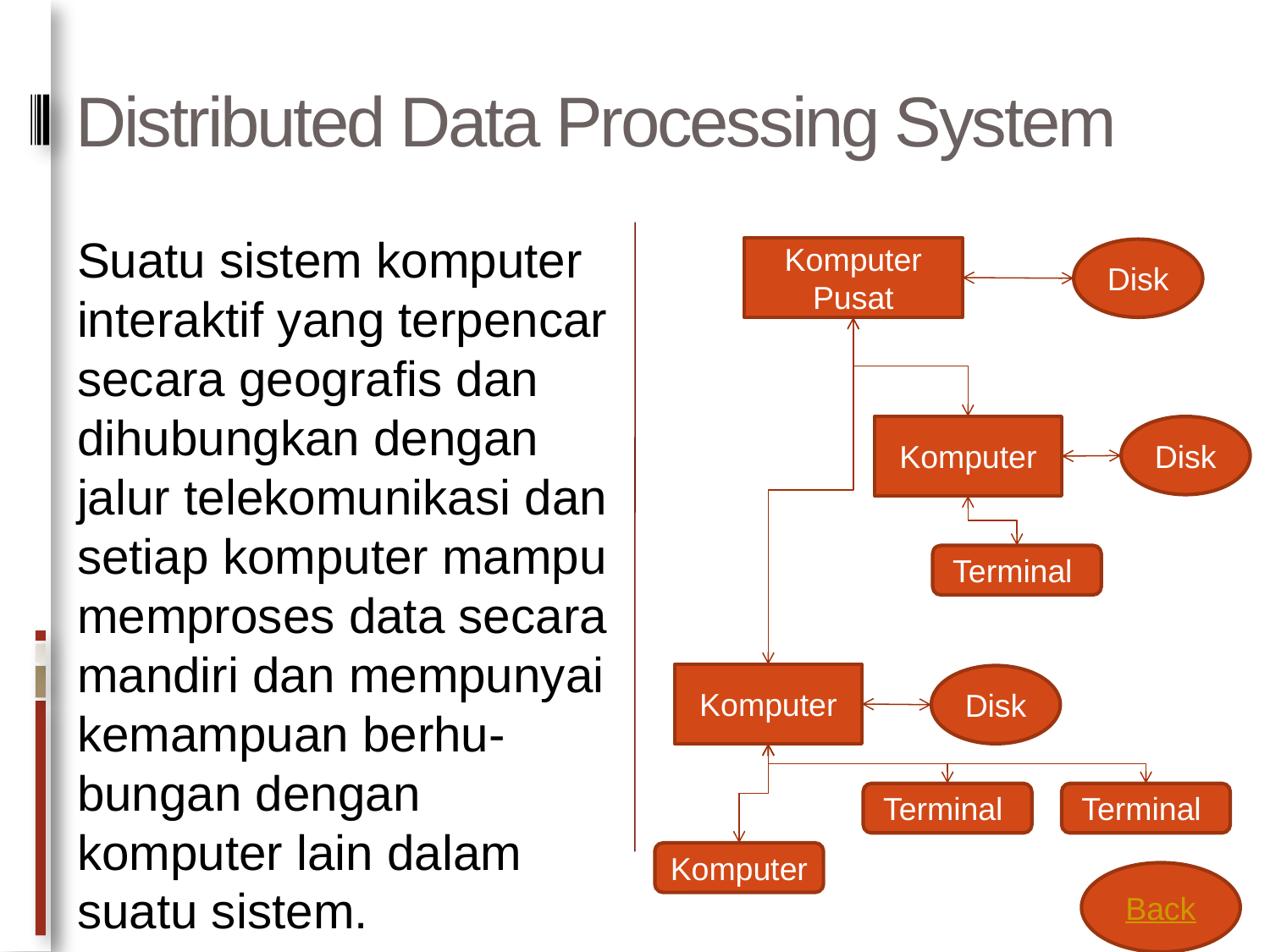

# Distributed Data Processing System
Suatu sistem komputer interaktif yang terpencar secara geografis dan dihubungkan dengan jalur telekomunikasi dan setiap komputer mampu memproses data secara mandiri dan mempunyai kemampuan berhu-bungan dengan komputer lain dalam suatu sistem.
Komputer Pusat
Disk
Komputer
Disk
Terminal
Komputer
Disk
Terminal
Terminal
Komputer
Back